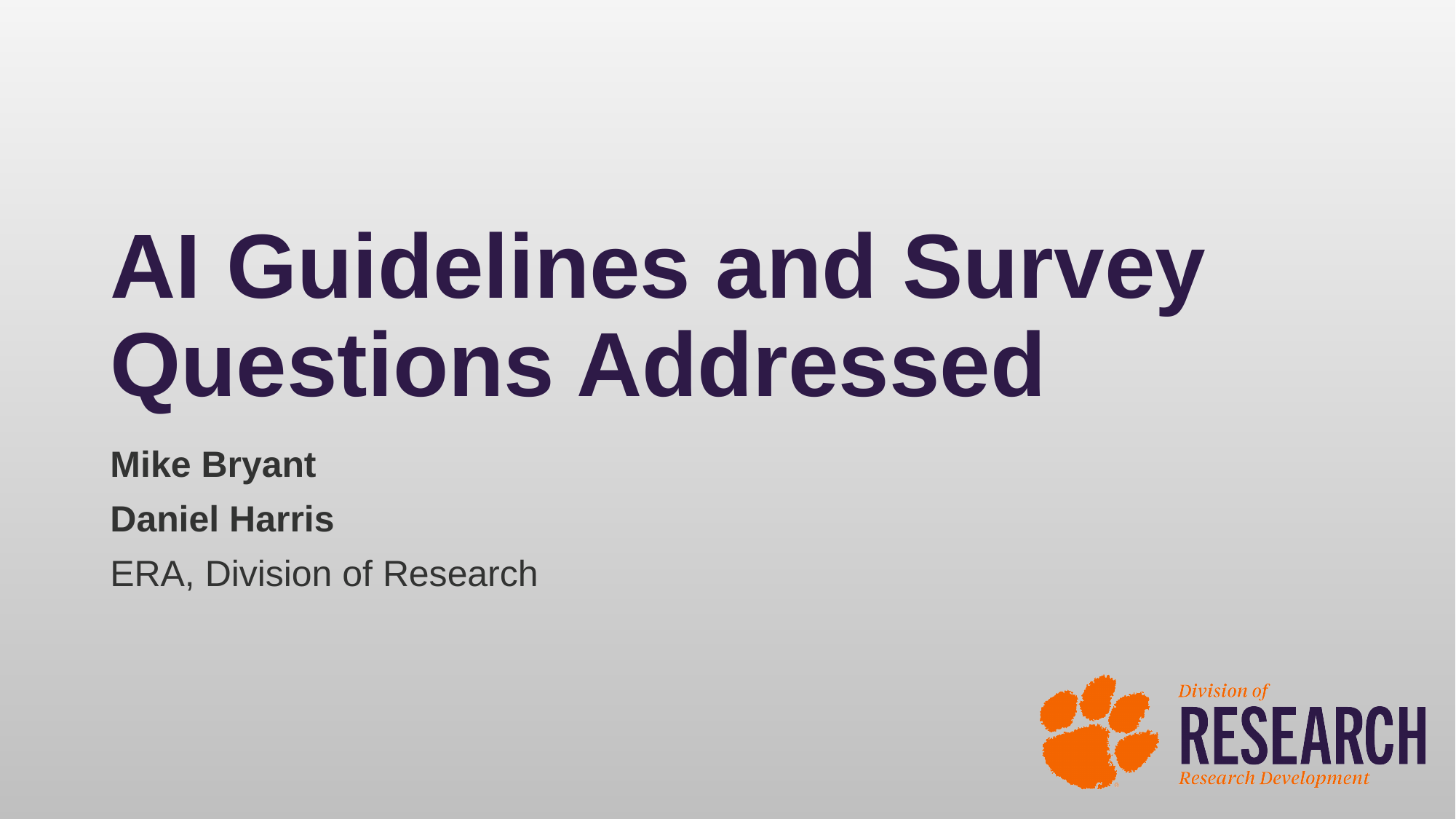

# AI Guidelines and Survey Questions Addressed
Mike Bryant
Daniel Harris
ERA, Division of Research